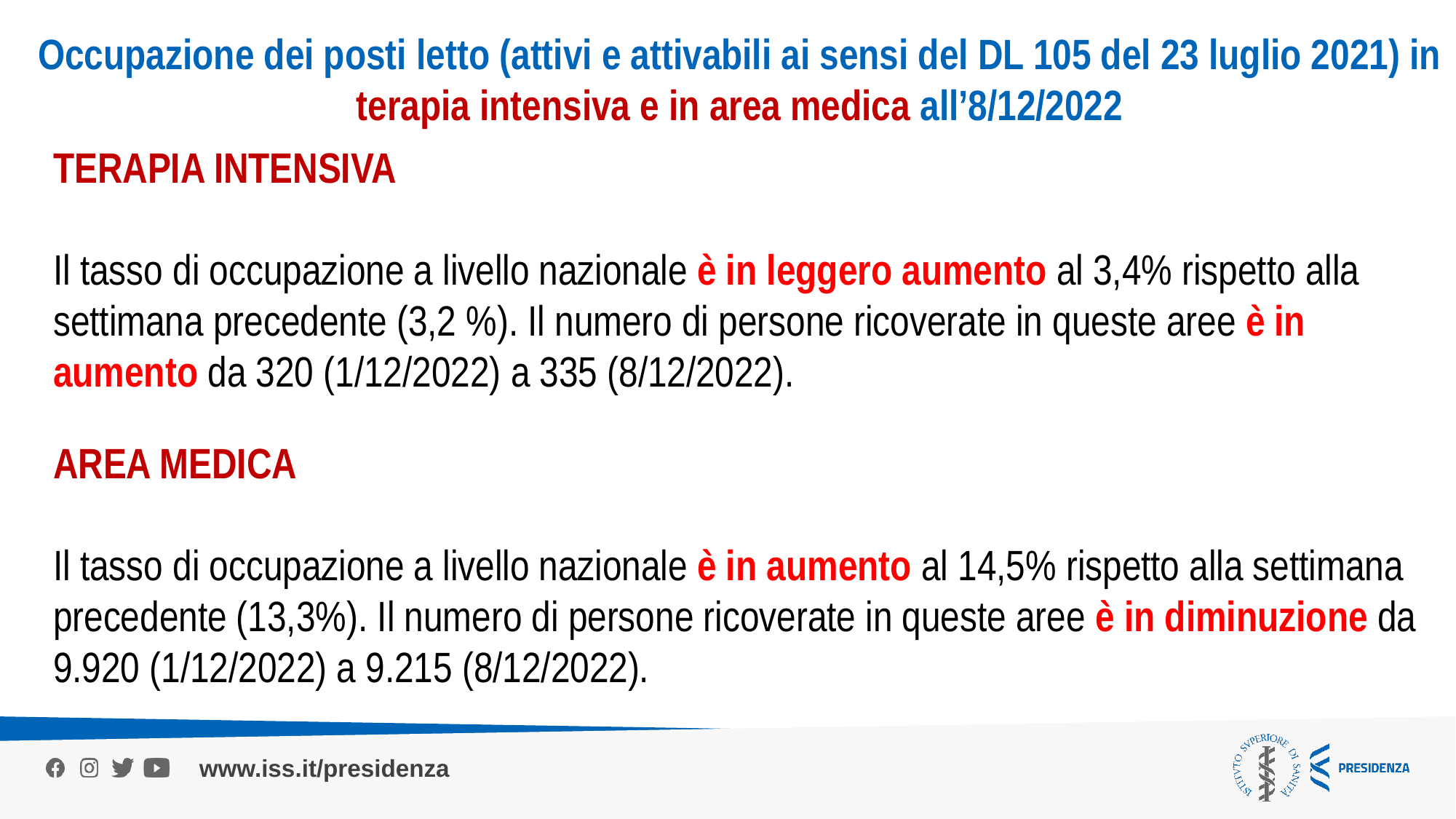

Occupazione dei posti letto (attivi e attivabili ai sensi del DL 105 del 23 luglio 2021) in terapia intensiva e in area medica all’8/12/2022
TERAPIA INTENSIVA

Il tasso di occupazione a livello nazionale è in leggero aumento al 3,4% rispetto alla settimana precedente (3,2 %). Il numero di persone ricoverate in queste aree è in aumento da 320 (1/12/2022) a 335 (8/12/2022).
AREA MEDICA

Il tasso di occupazione a livello nazionale è in aumento al 14,5% rispetto alla settimana precedente (13,3%). Il numero di persone ricoverate in queste aree è in diminuzione da 9.920 (1/12/2022) a 9.215 (8/12/2022).